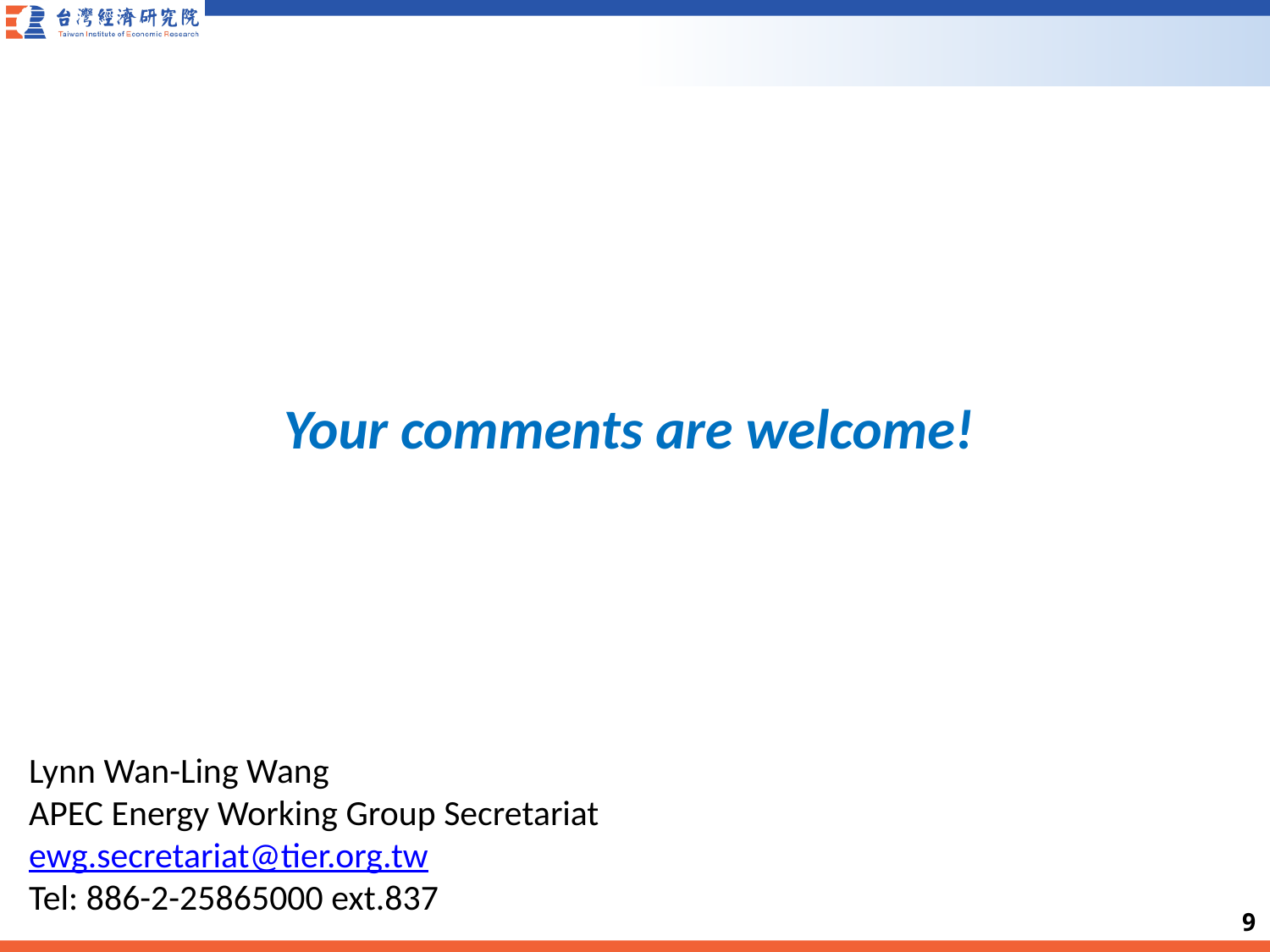

Your comments are welcome!
# Lynn Wan-Ling Wang APEC Energy Working Group Secretariat ewg.secretariat@tier.org.tw Tel: 886-2-25865000 ext.837
9